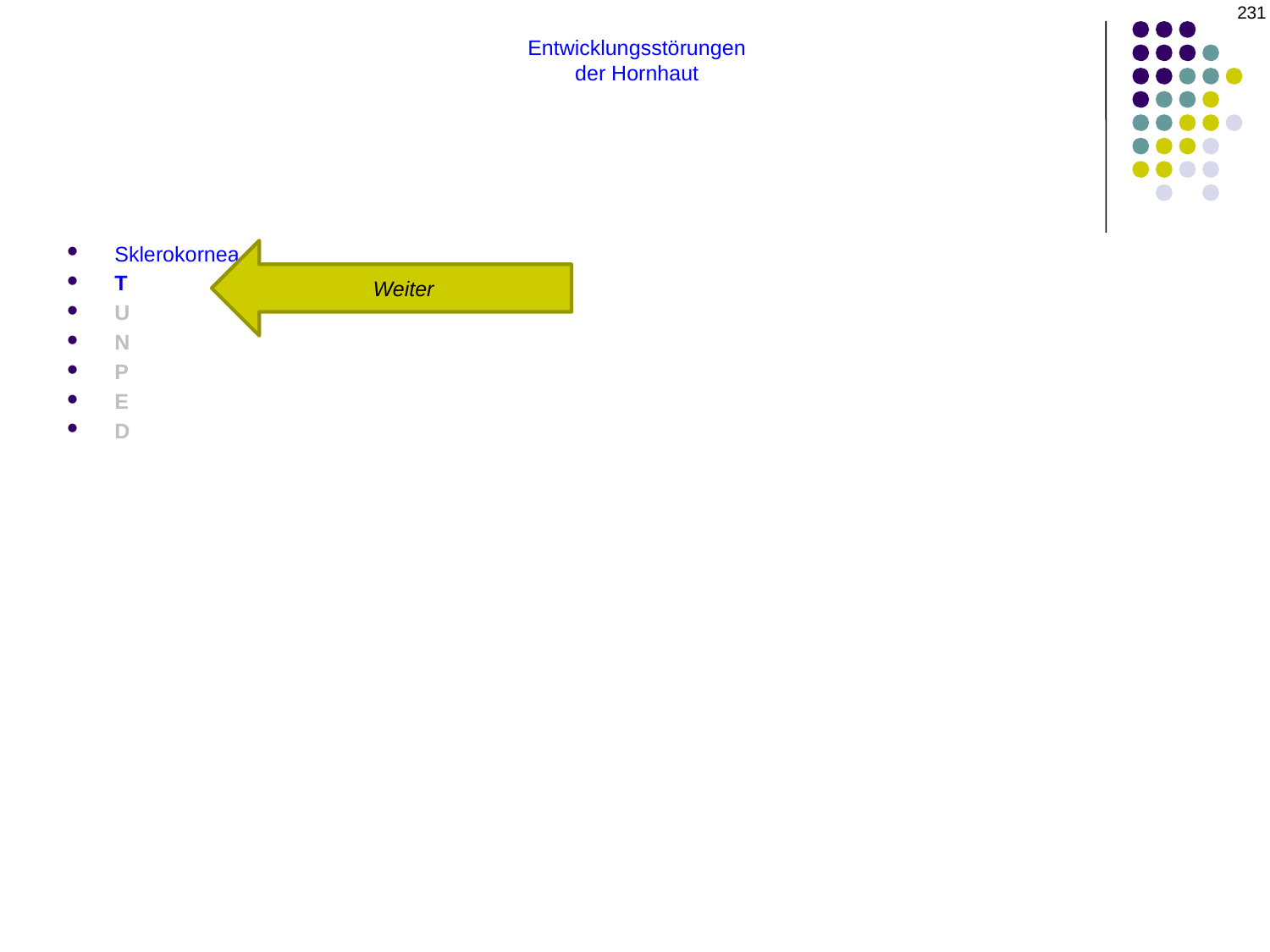

231
Entwicklungsstörungen
der Hornhaut
Sklerokornea
T
U
N
P
E
D
Weiter